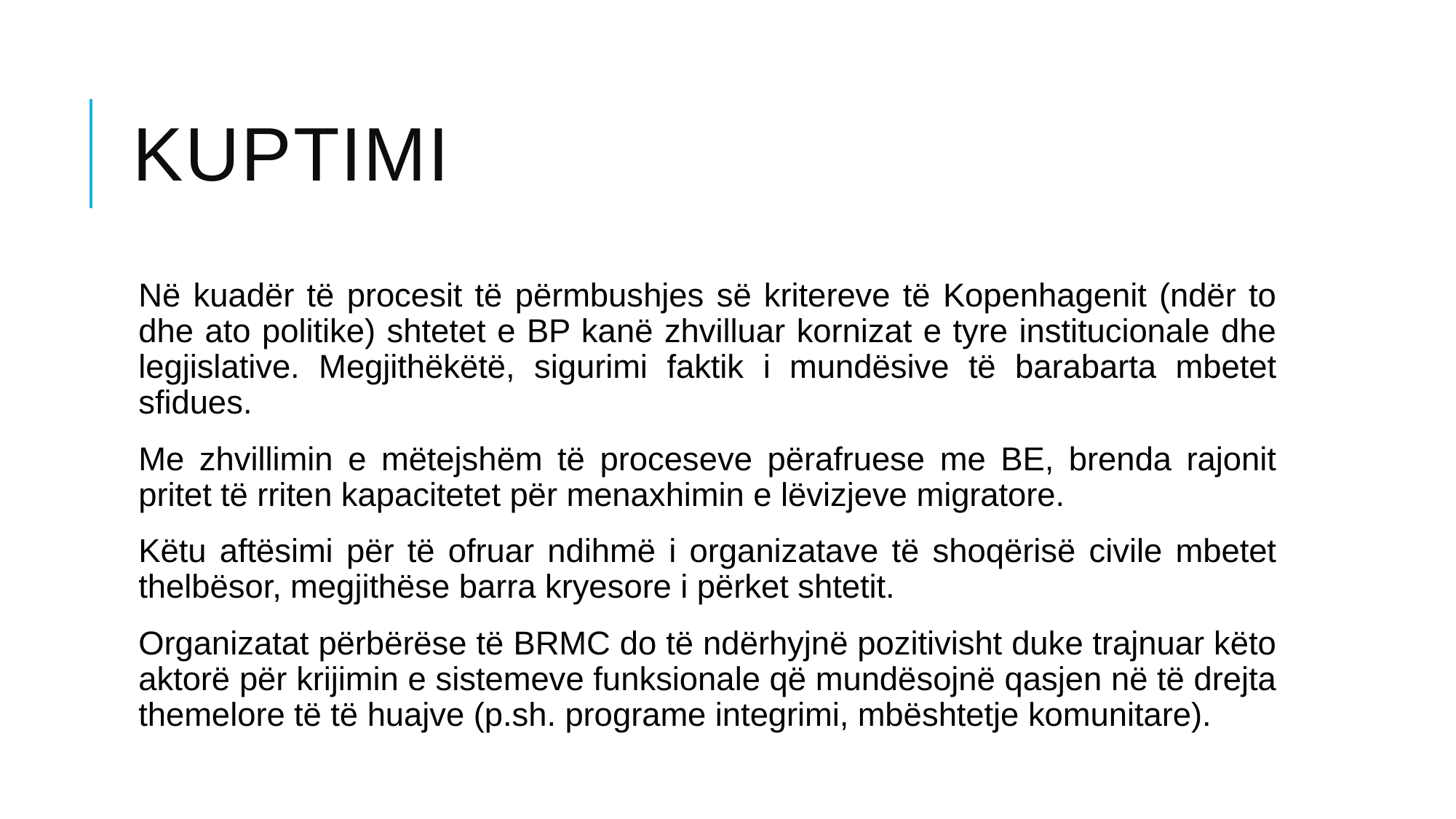

# Kuptimi
Në kuadër të procesit të përmbushjes së kritereve të Kopenhagenit (ndër to dhe ato politike) shtetet e BP kanë zhvilluar kornizat e tyre institucionale dhe legjislative. Megjithëkëtë, sigurimi faktik i mundësive të barabarta mbetet sfidues.
Me zhvillimin e mëtejshëm të proceseve përafruese me BE, brenda rajonit pritet të rriten kapacitetet për menaxhimin e lëvizjeve migratore.
Këtu aftësimi për të ofruar ndihmë i organizatave të shoqërisë civile mbetet thelbësor, megjithëse barra kryesore i përket shtetit.
Organizatat përbërëse të BRMC do të ndërhyjnë pozitivisht duke trajnuar këto aktorë për krijimin e sistemeve funksionale që mundësojnë qasjen në të drejta themelore të të huajve (p.sh. programe integrimi, mbështetje komunitare).